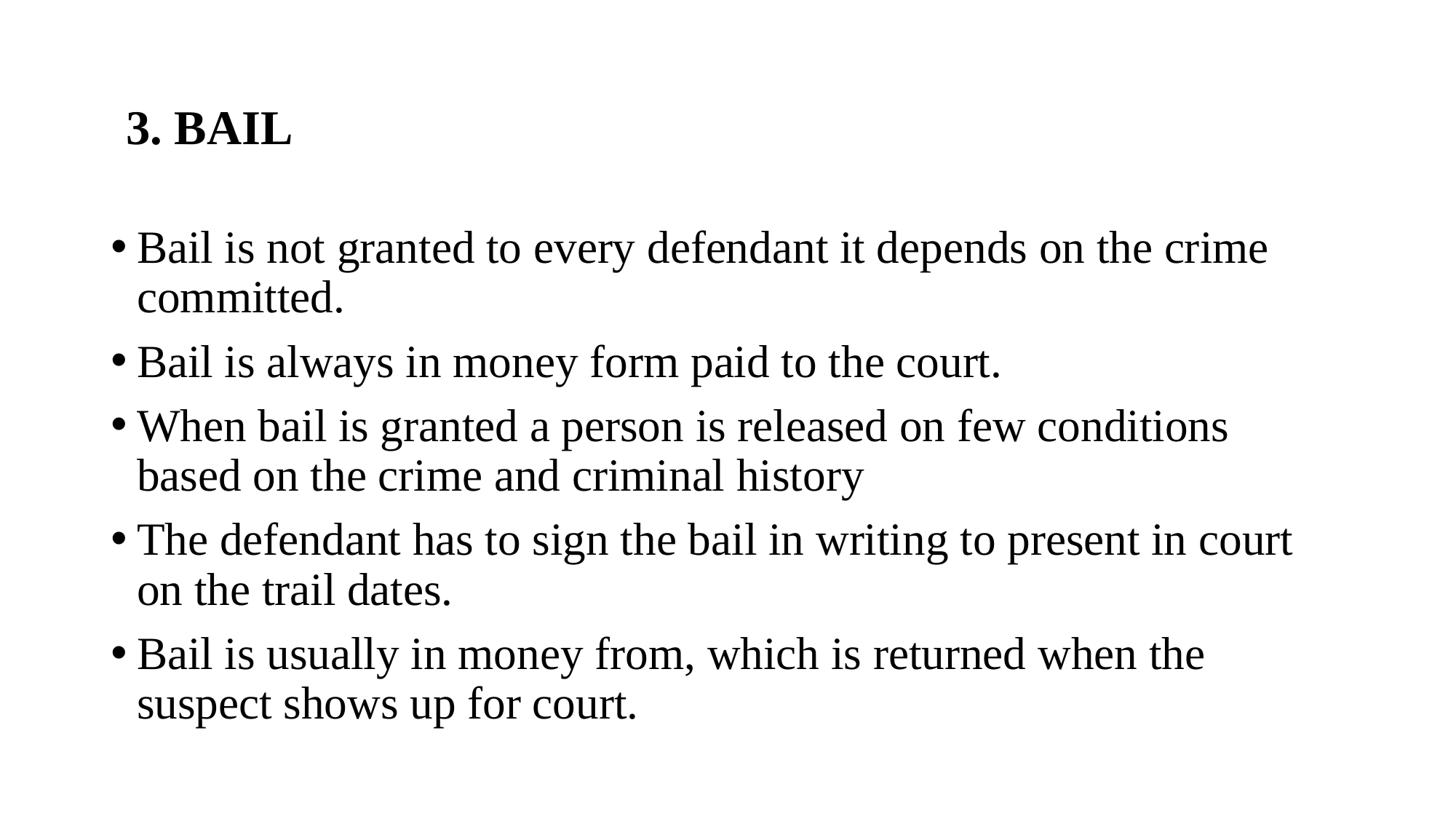

# 3. BAIL
Bail is not granted to every defendant it depends on the crime committed.
Bail is always in money form paid to the court.
When bail is granted a person is released on few conditions based on the crime and criminal history
The defendant has to sign the bail in writing to present in court on the trail dates.
Bail is usually in money from, which is returned when the suspect shows up for court.